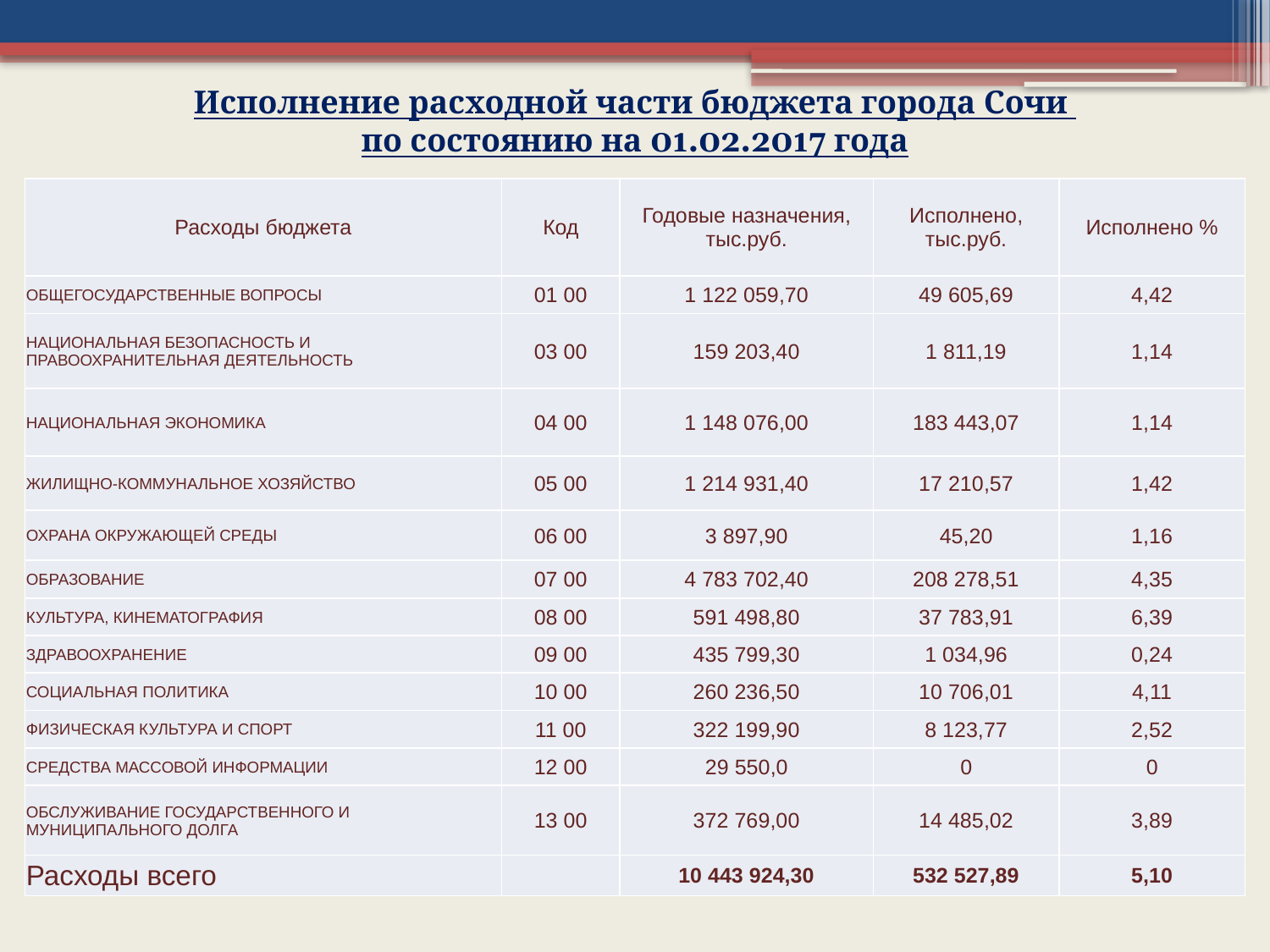

Исполнение расходной части бюджета города Сочи
по состоянию на 01.02.2017 года
| Расходы бюджета | Код | Годовые назначения, тыс.руб. | Исполнено, тыс.руб. | Исполнено % |
| --- | --- | --- | --- | --- |
| ОБЩЕГОСУДАРСТВЕННЫЕ ВОПРОСЫ | 01 00 | 1 122 059,70 | 49 605,69 | 4,42 |
| НАЦИОНАЛЬНАЯ БЕЗОПАСНОСТЬ И ПРАВООХРАНИТЕЛЬНАЯ ДЕЯТЕЛЬНОСТЬ | 03 00 | 159 203,40 | 1 811,19 | 1,14 |
| НАЦИОНАЛЬНАЯ ЭКОНОМИКА | 04 00 | 1 148 076,00 | 183 443,07 | 1,14 |
| ЖИЛИЩНО-КОММУНАЛЬНОЕ ХОЗЯЙСТВО | 05 00 | 1 214 931,40 | 17 210,57 | 1,42 |
| ОХРАНА ОКРУЖАЮЩЕЙ СРЕДЫ | 06 00 | 3 897,90 | 45,20 | 1,16 |
| ОБРАЗОВАНИЕ | 07 00 | 4 783 702,40 | 208 278,51 | 4,35 |
| КУЛЬТУРА, КИНЕМАТОГРАФИЯ | 08 00 | 591 498,80 | 37 783,91 | 6,39 |
| ЗДРАВООХРАНЕНИЕ | 09 00 | 435 799,30 | 1 034,96 | 0,24 |
| СОЦИАЛЬНАЯ ПОЛИТИКА | 10 00 | 260 236,50 | 10 706,01 | 4,11 |
| ФИЗИЧЕСКАЯ КУЛЬТУРА И СПОРТ | 11 00 | 322 199,90 | 8 123,77 | 2,52 |
| СРЕДСТВА МАССОВОЙ ИНФОРМАЦИИ | 12 00 | 29 550,0 | 0 | 0 |
| ОБСЛУЖИВАНИЕ ГОСУДАРСТВЕННОГО И МУНИЦИПАЛЬНОГО ДОЛГА | 13 00 | 372 769,00 | 14 485,02 | 3,89 |
| Расходы всего |  | 10 443 924,30 | 532 527,89 | 5,10 |